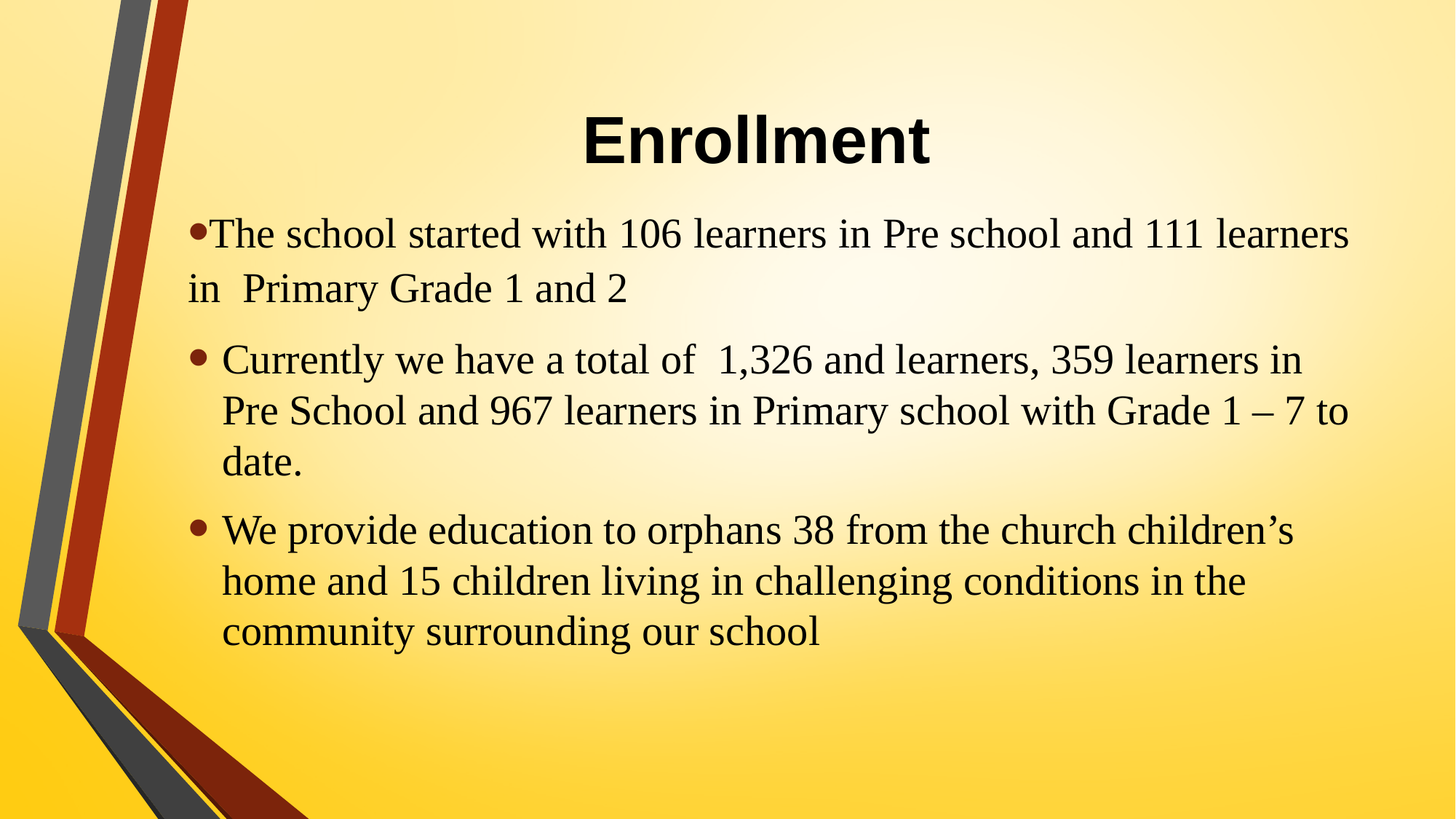

# Enrollment
The school started with 106 learners in Pre school and 111 learners  in  Primary Grade 1 and 2
Currently we have a total of  1,326 and learners, 359 learners in Pre School and 967 learners in Primary school with Grade 1 – 7 to date.
We provide education to orphans 38 from the church children’s home and 15 children living in challenging conditions in the community surrounding our school